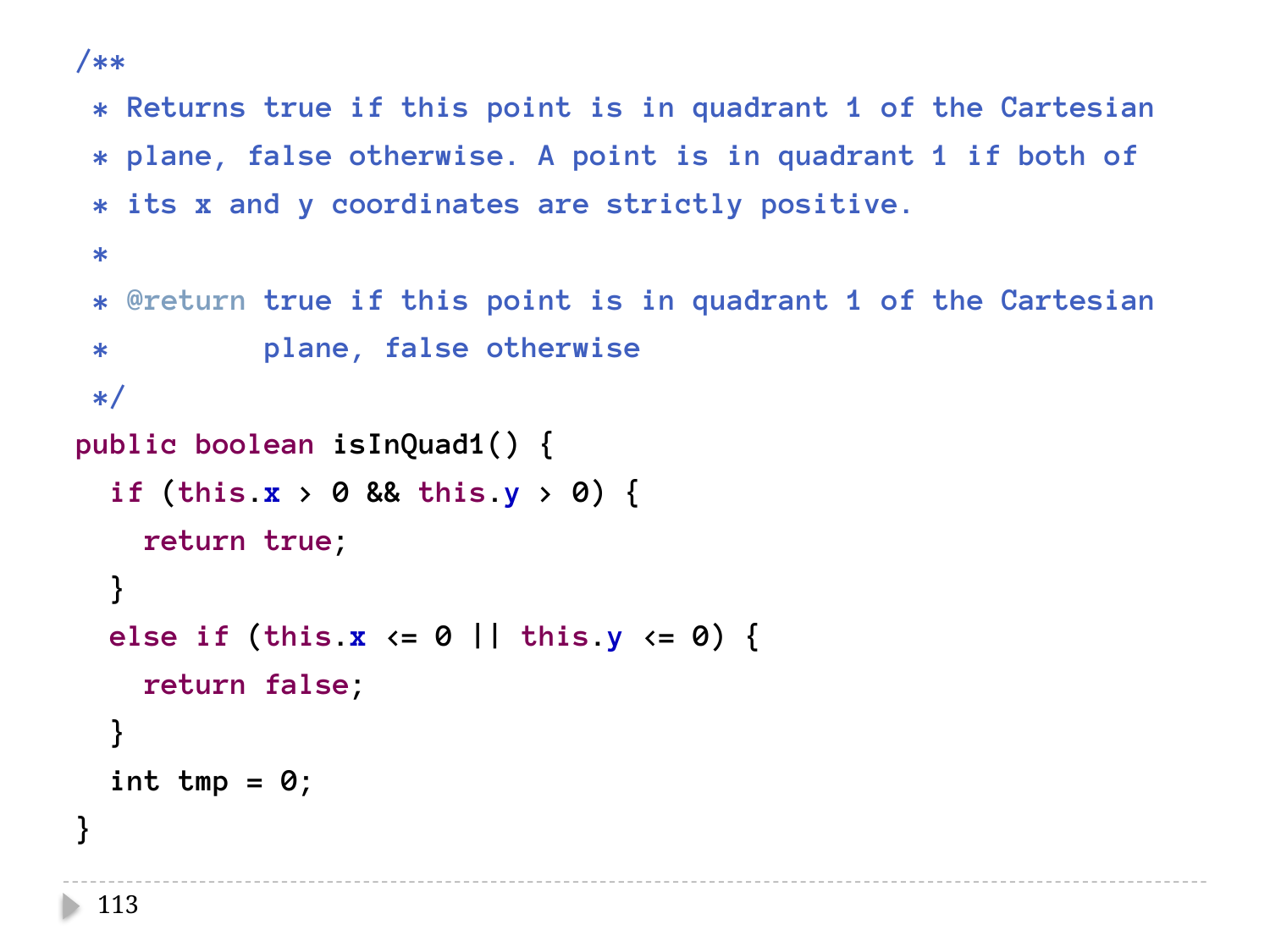

/**
 * Returns true if this point is in quadrant 1 of the Cartesian
 * plane, false otherwise. A point is in quadrant 1 if both of
 * its x and y coordinates are strictly positive.
 *
 * @return true if this point is in quadrant 1 of the Cartesian
 *         plane, false otherwise
 */
public boolean isInQuad1() {
  if (this.x > 0 && this.y > 0) {
    return true;
  }
  else if (this.x <= 0 || this.y <= 0) {
    return false;
  }
  int tmp = 0;
}
113